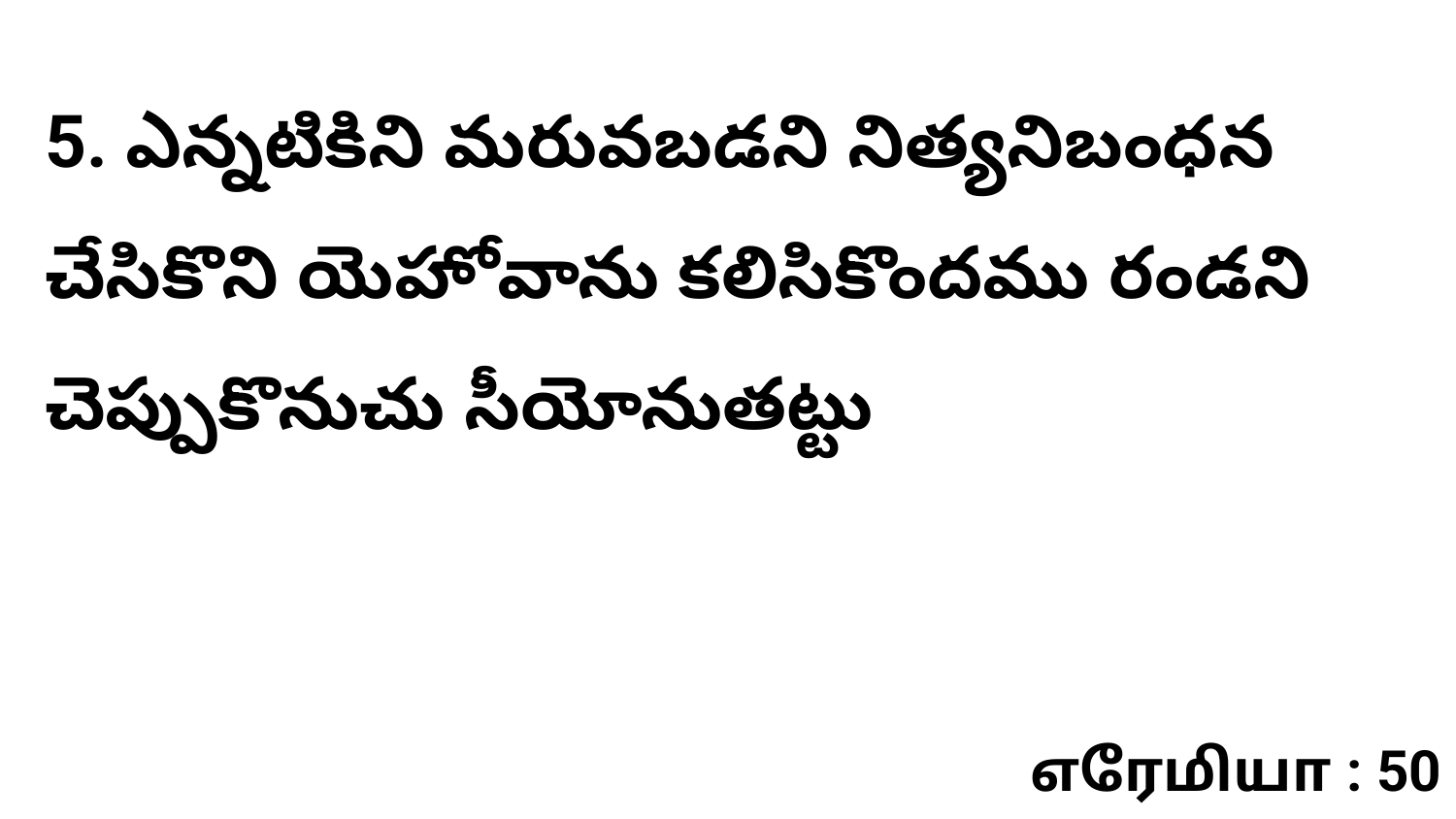

5. ఎన్నటికిని మరువబడని నిత్యనిబంధన చేసికొని యెహోవాను కలిసికొందము రండని చెప్పుకొనుచు సీయోనుతట్టు
எரேமியா : 50